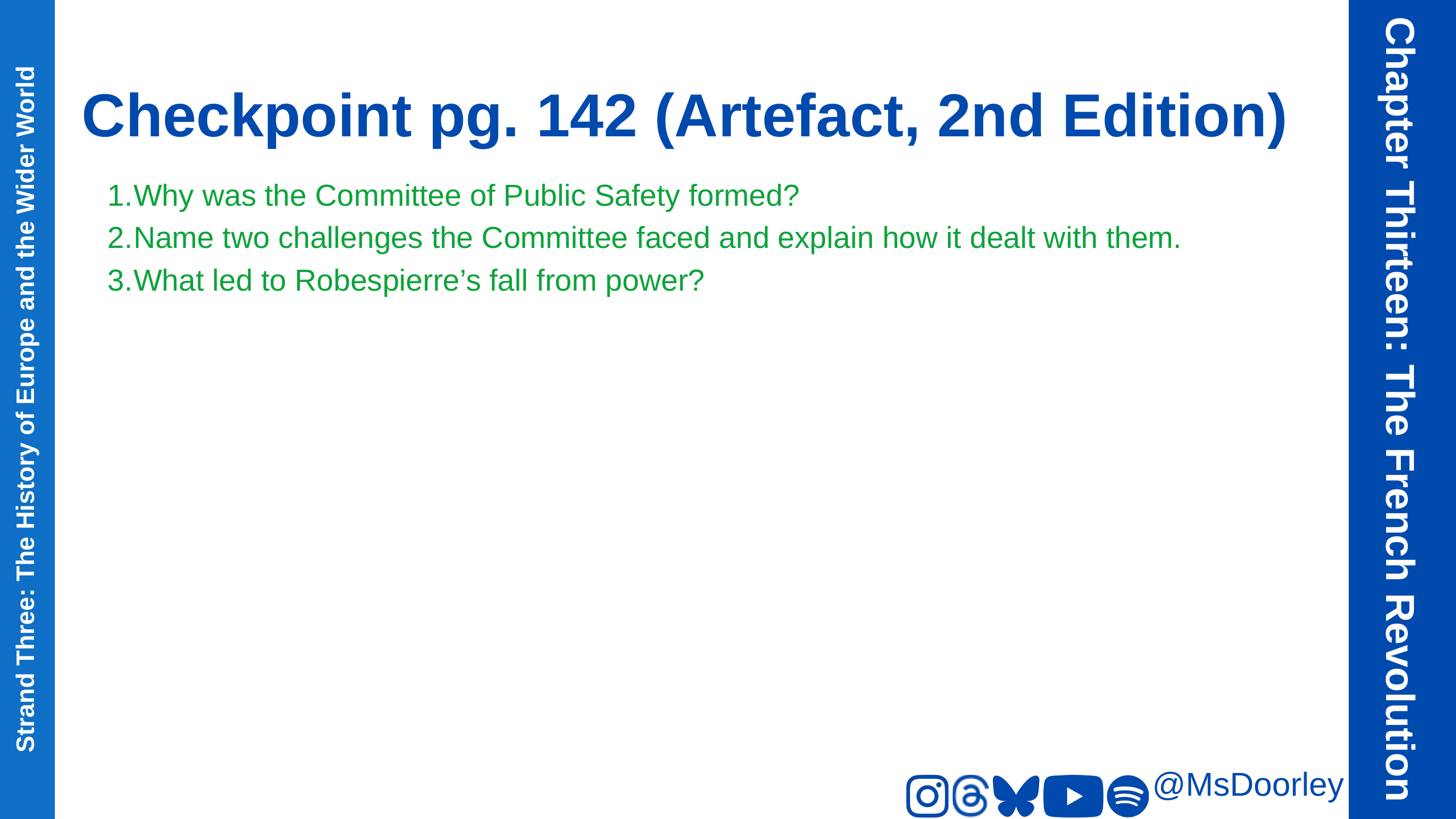

Checkpoint pg. 142 (Artefact, 2nd Edition)
Why was the Committee of Public Safety formed?
Name two challenges the Committee faced and explain how it dealt with them.
What led to Robespierre’s fall from power?
Chapter Thirteen: The French Revolution
Strand Three: The History of Europe and the Wider World

@MsDoorley